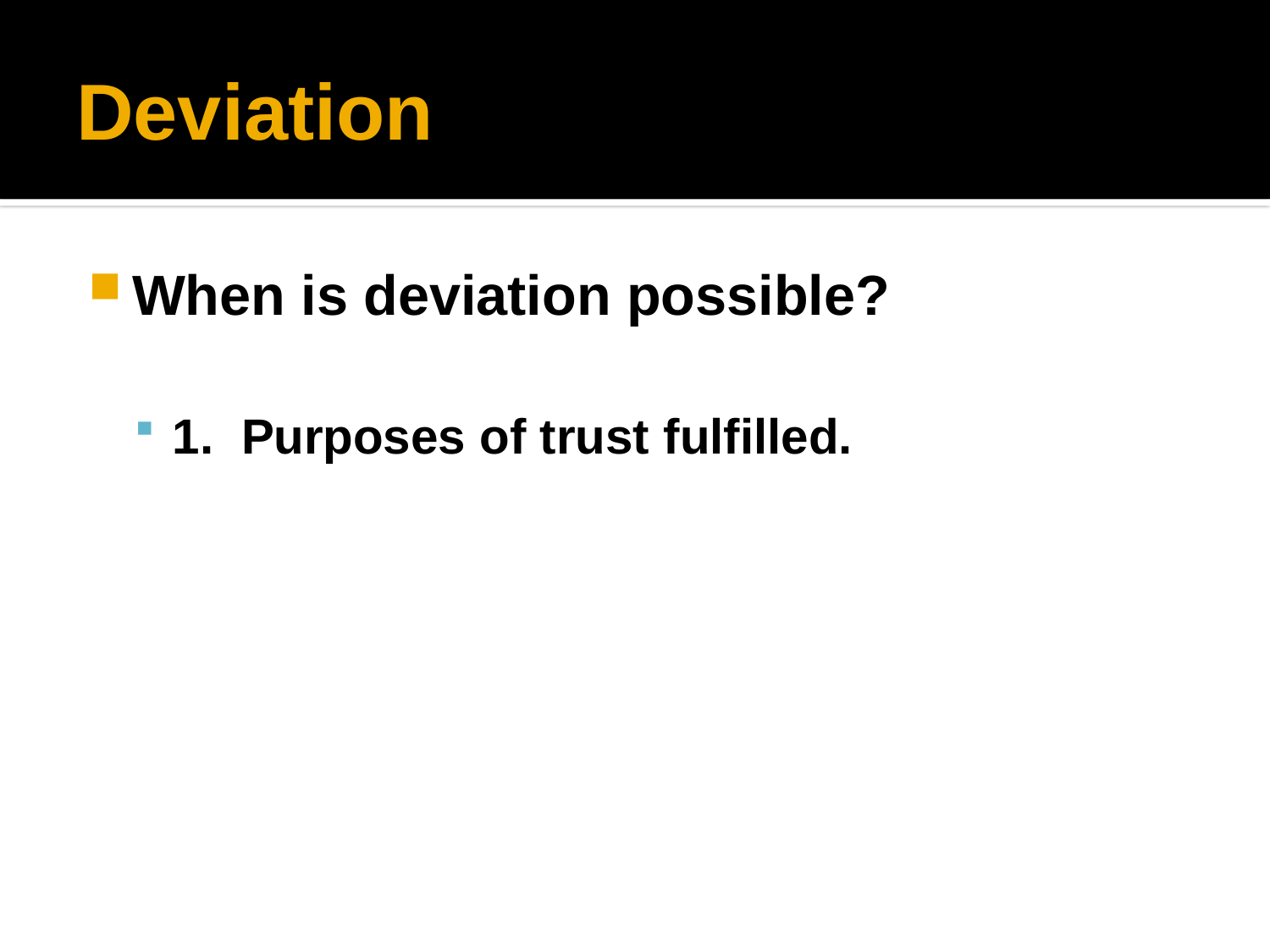

# Deviation
When is deviation possible?

1.  Purposes of trust fulfilled.